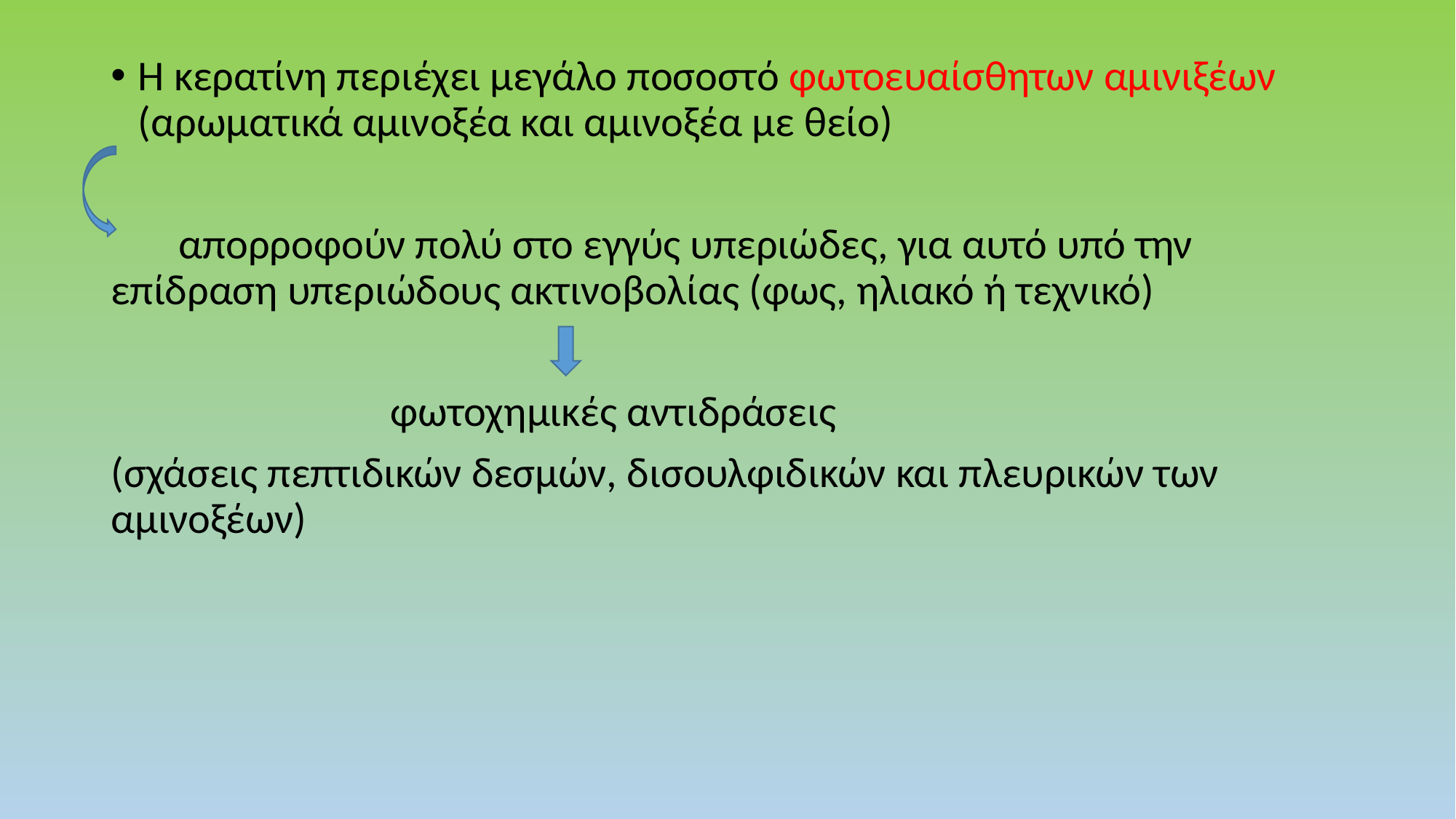

Η κερατίνη περιέχει μεγάλο ποσοστό φωτοευαίσθητων αμινιξέων (αρωματικά αμινοξέα και αμινοξέα με θείο)

       απορροφούν πολύ στο εγγύς υπεριώδες, για αυτό υπό την επίδραση υπεριώδους ακτινοβολίας (φως, ηλιακό ή τεχνικό)

                             φωτοχημικές αντιδράσεις
(σχάσεις πεπτιδικών δεσμών, δισουλφιδικών και πλευρικών των αμινοξέων)